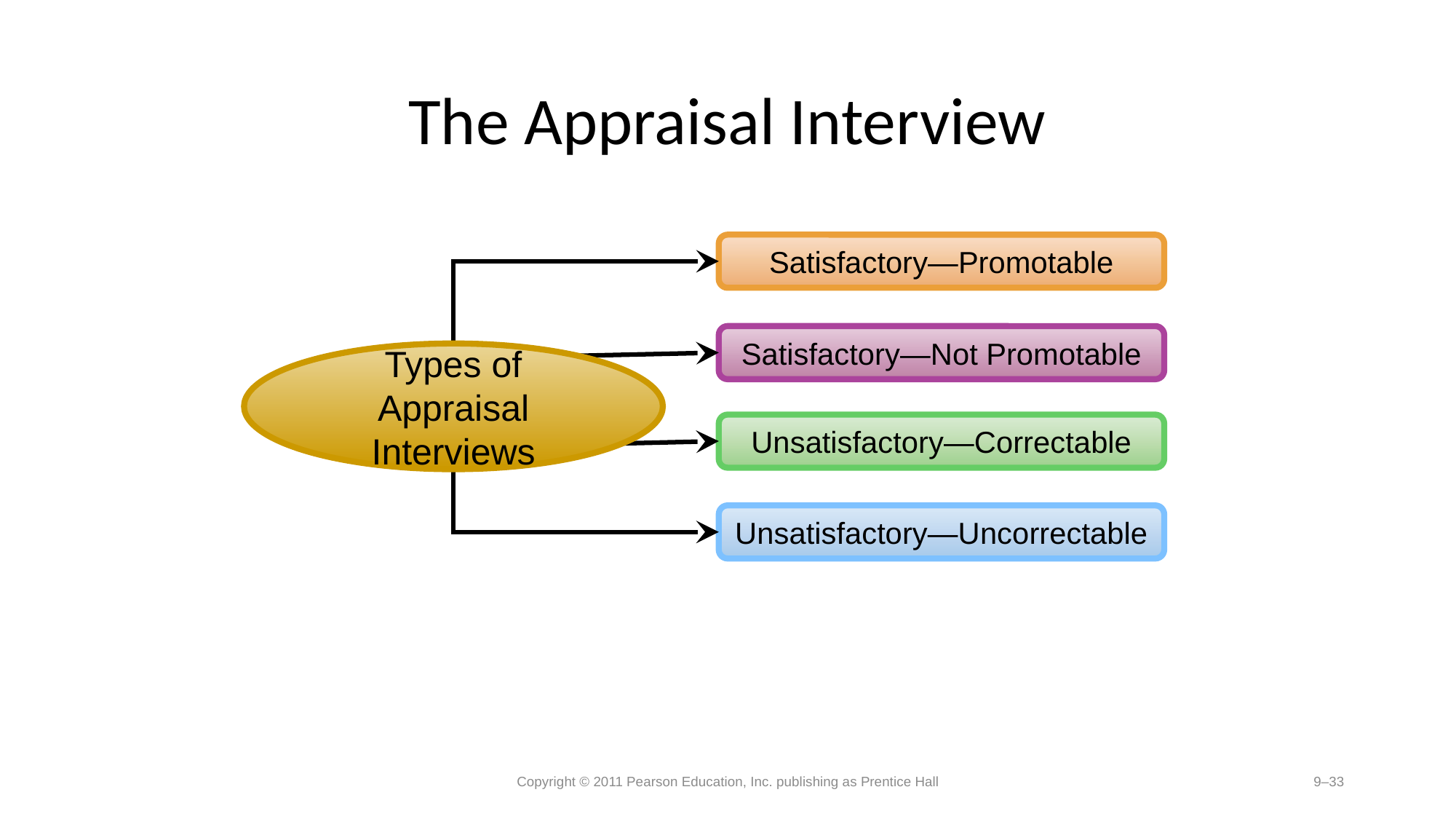

# The Appraisal Interview
Satisfactory—Promotable
Satisfactory—Not Promotable
Types of Appraisal Interviews
Unsatisfactory—Correctable
Unsatisfactory—Uncorrectable
Copyright © 2011 Pearson Education, Inc. publishing as Prentice Hall
9–33